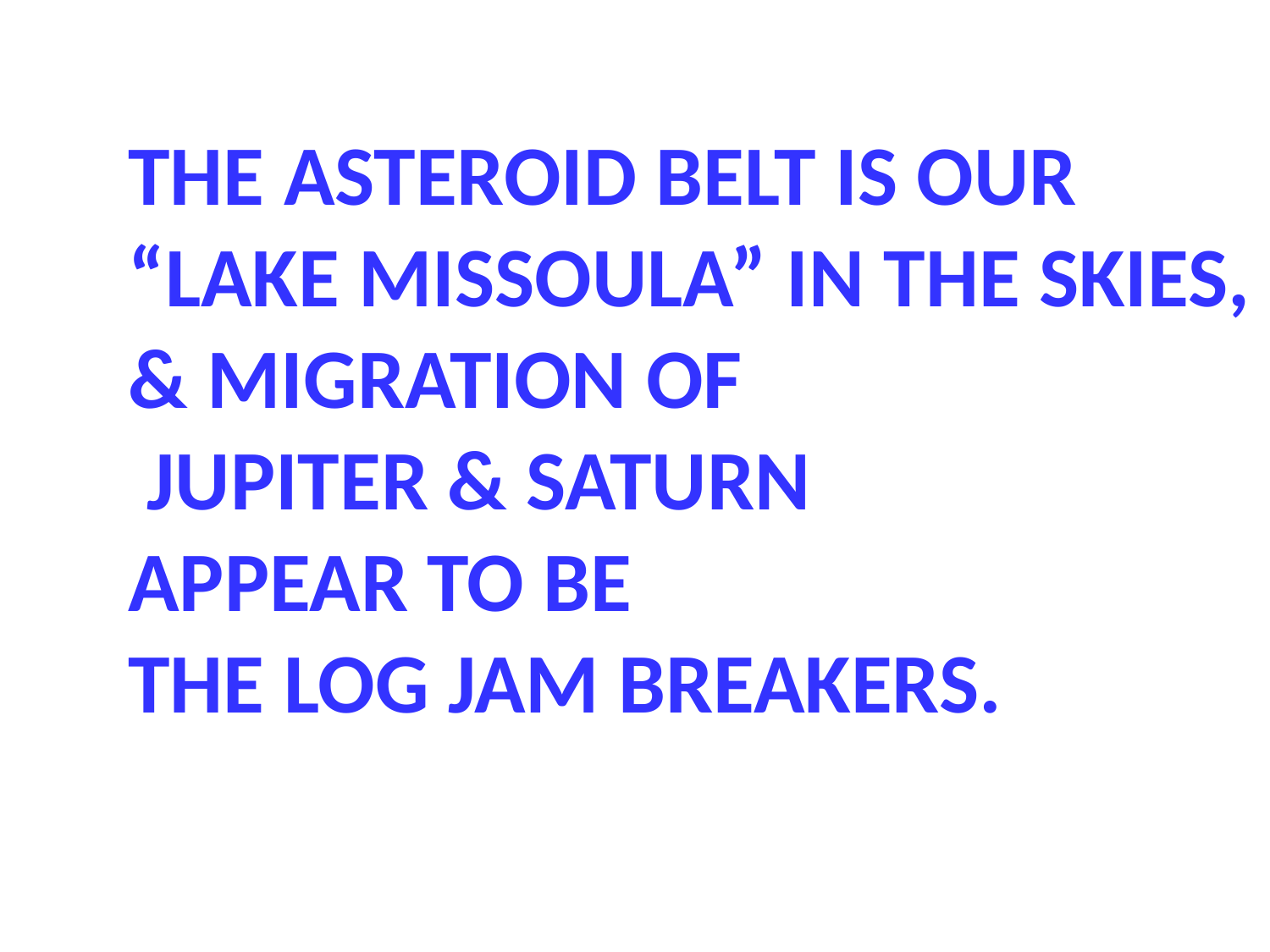

The Asteroid Belt is our
“Lake Missoula” in the skies,
& Migration of
 Jupiter & Saturn
appear to be
the log jam breakers.